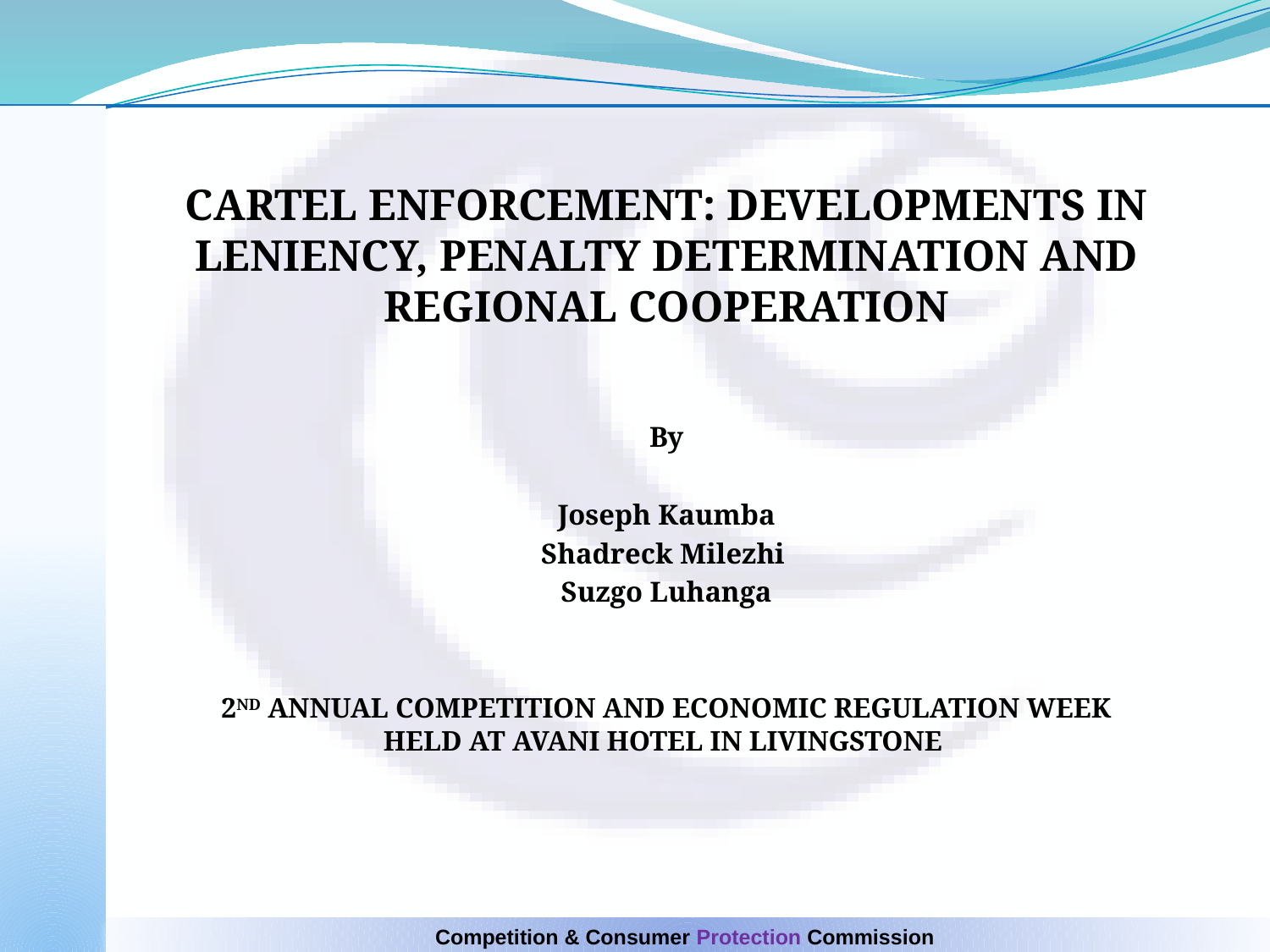

# CARTEL ENFORCEMENT: DEVELOPMENTS IN LENIENCY, PENALTY DETERMINATION AND REGIONAL COOPERATION

By

Joseph Kaumba
Shadreck Milezhi
Suzgo Luhanga

2ND ANNUAL COMPETITION AND ECONOMIC REGULATION WEEK HELD AT AVANI HOTEL IN LIVINGSTONE

Competition & Consumer Protection Commission